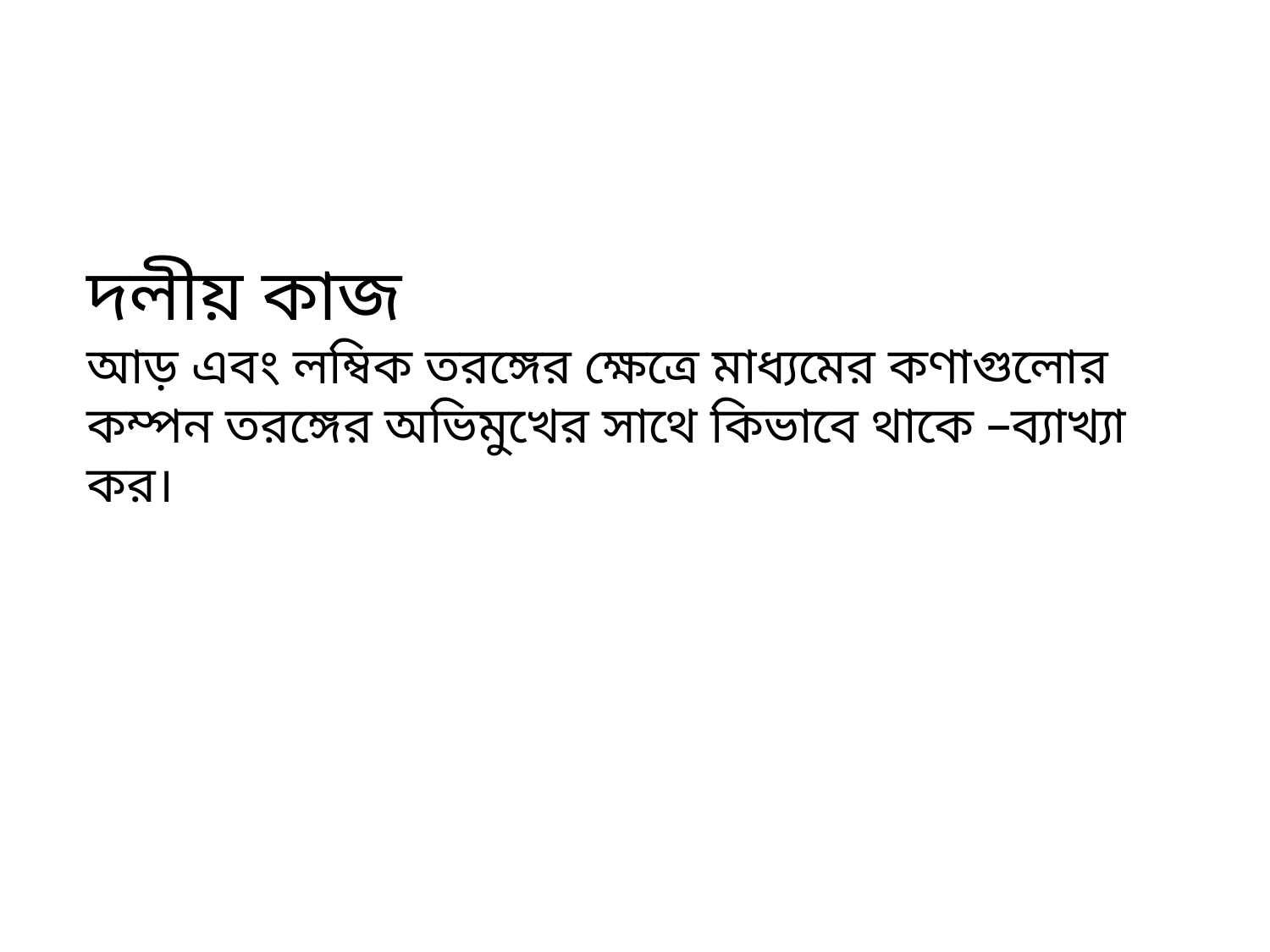

দলীয় কাজ
আড় এবং লম্বিক তরঙ্গের ক্ষেত্রে মাধ্যমের কণাগুলোর কম্পন তরঙ্গের অভিমুখের সাথে কিভাবে থাকে –ব্যাখ্যা কর।